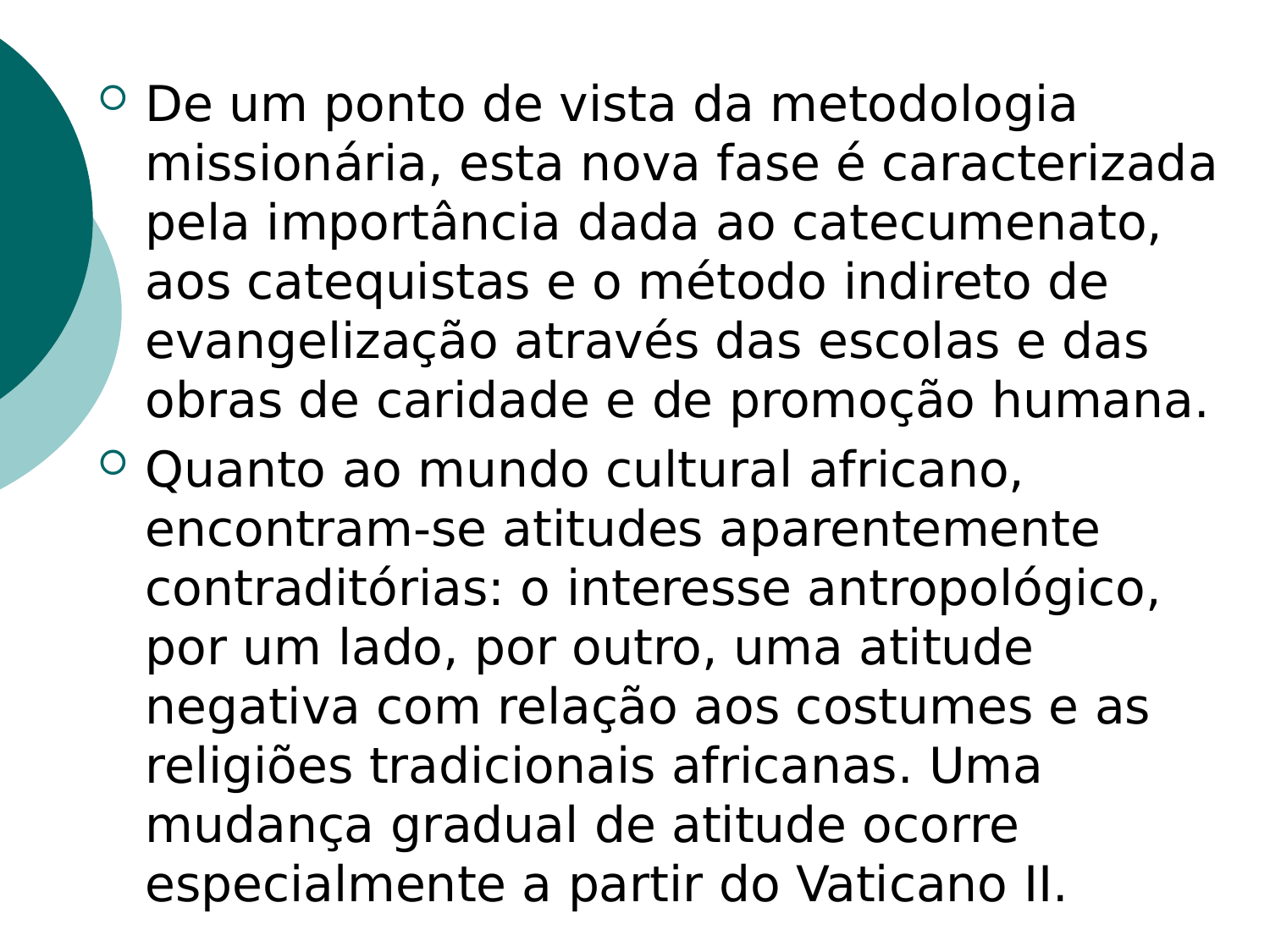

De um ponto de vista da metodologia missionária, esta nova fase é caracterizada pela importância dada ao catecumenato, aos catequistas e o método indireto de evangelização através das escolas e das obras de caridade e de promoção humana.
Quanto ao mundo cultural africano, encontram-se atitudes aparentemente contraditórias: o interesse antropológico, por um lado, por outro, uma atitude negativa com relação aos costumes e as religiões tradicionais africanas. Uma mudança gradual de atitude ocorre especialmente a partir do Vaticano II.